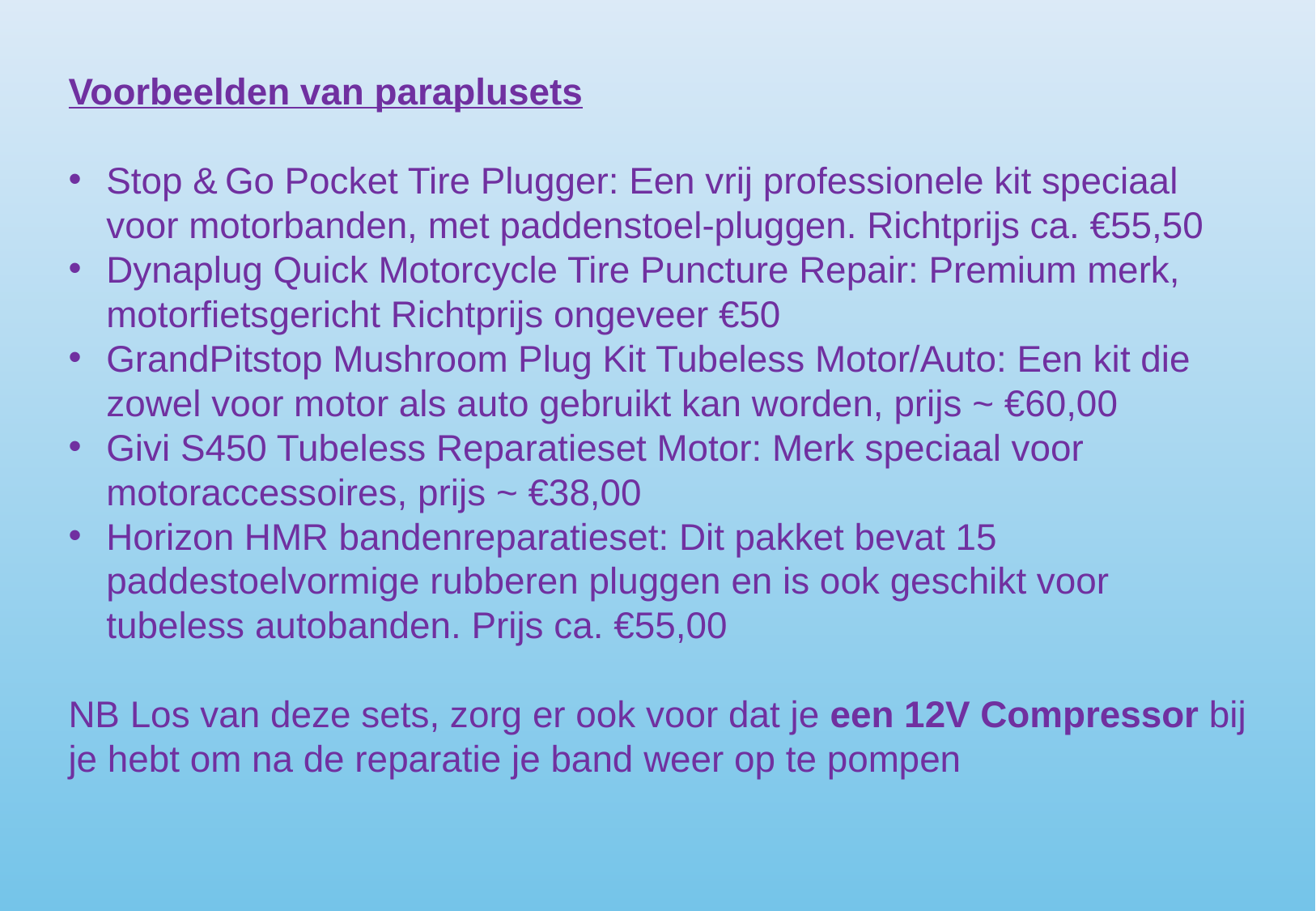

Voorbeelden van paraplusets

Stop & Go Pocket Tire Plugger: Een vrij professionele kit speciaal voor motorbanden, met paddenstoel-pluggen. Richtprijs ca. €55,50
Dynaplug Quick Motorcycle Tire Puncture Repair: Premium merk, motorfietsgericht Richtprijs ongeveer €50
GrandPitstop Mushroom Plug Kit Tubeless Motor/Auto: Een kit die zowel voor motor als auto gebruikt kan worden, prijs ~ €60,00
Givi S450 Tubeless Reparatieset Motor: Merk speciaal voor motoraccessoires, prijs ~ €38,00
Horizon HMR bandenreparatieset: Dit pakket bevat 15 paddestoelvormige rubberen pluggen en is ook geschikt voor tubeless autobanden. Prijs ca. €55,00

NB Los van deze sets, zorg er ook voor dat je een 12V Compressor bij je hebt om na de reparatie je band weer op te pompen